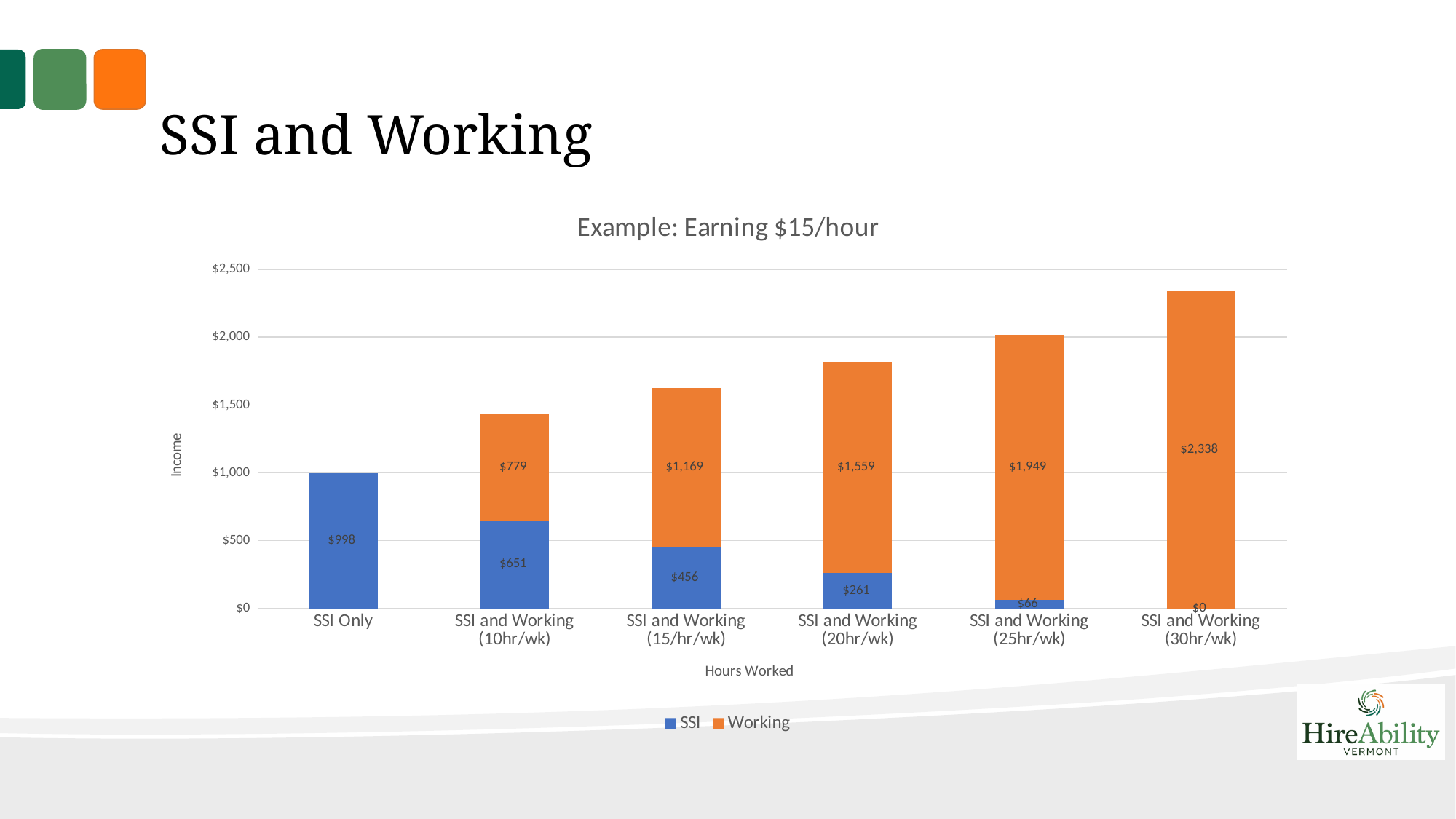

# SSI and Working

### Chart: Example: Earning $15/hour

| Category | SSI | Working |
|---|---|---|
| SSI Only | 998.0 | None |
| SSI and Working (10hr/wk) | 651.0 | 779.0 |
| SSI and Working (15/hr/wk) | 456.0 | 1169.0 |
| SSI and Working (20hr/wk) | 261.0 | 1559.0 |
| SSI and Working (25hr/wk) | 66.0 | 1949.0 |
| SSI and Working (30hr/wk) | 0.0 | 2338.0 |